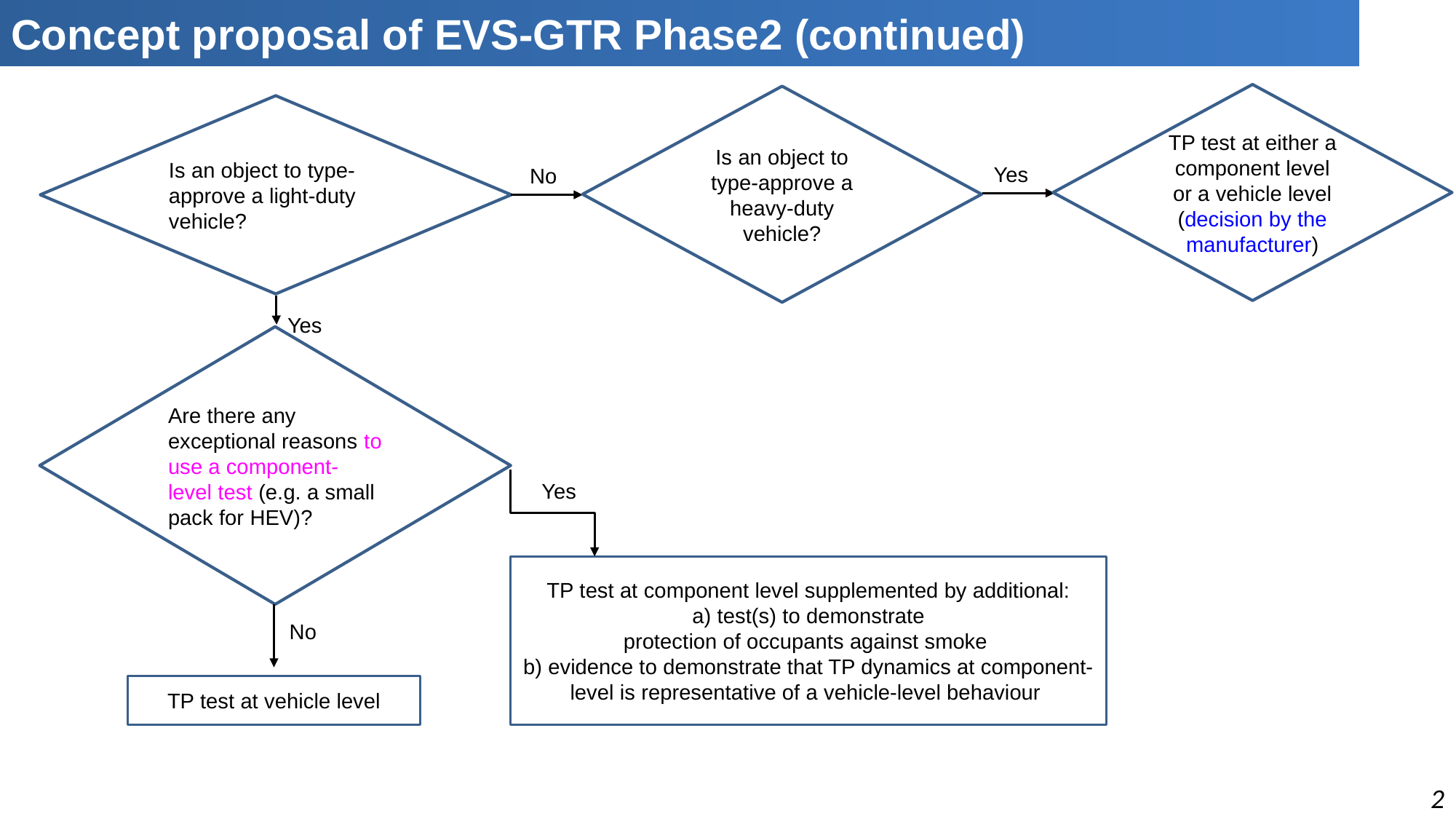

Concept proposal of EVS-GTR Phase2 (continued)
TP test at either a component level or a vehicle level
(decision by the manufacturer)
Is an object to type-approve a heavy-duty vehicle?
Is an object to type-approve a light-duty vehicle?
Yes
No
Yes
Are there any exceptional reasons to use a component-level test (e.g. a small pack for HEV)?
Yes
TP test at component level supplemented by additional:
a) test(s) to demonstrate
protection of occupants against smoke
b) evidence to demonstrate that TP dynamics at component-level is representative of a vehicle-level behaviour
No
TP test at vehicle level
2